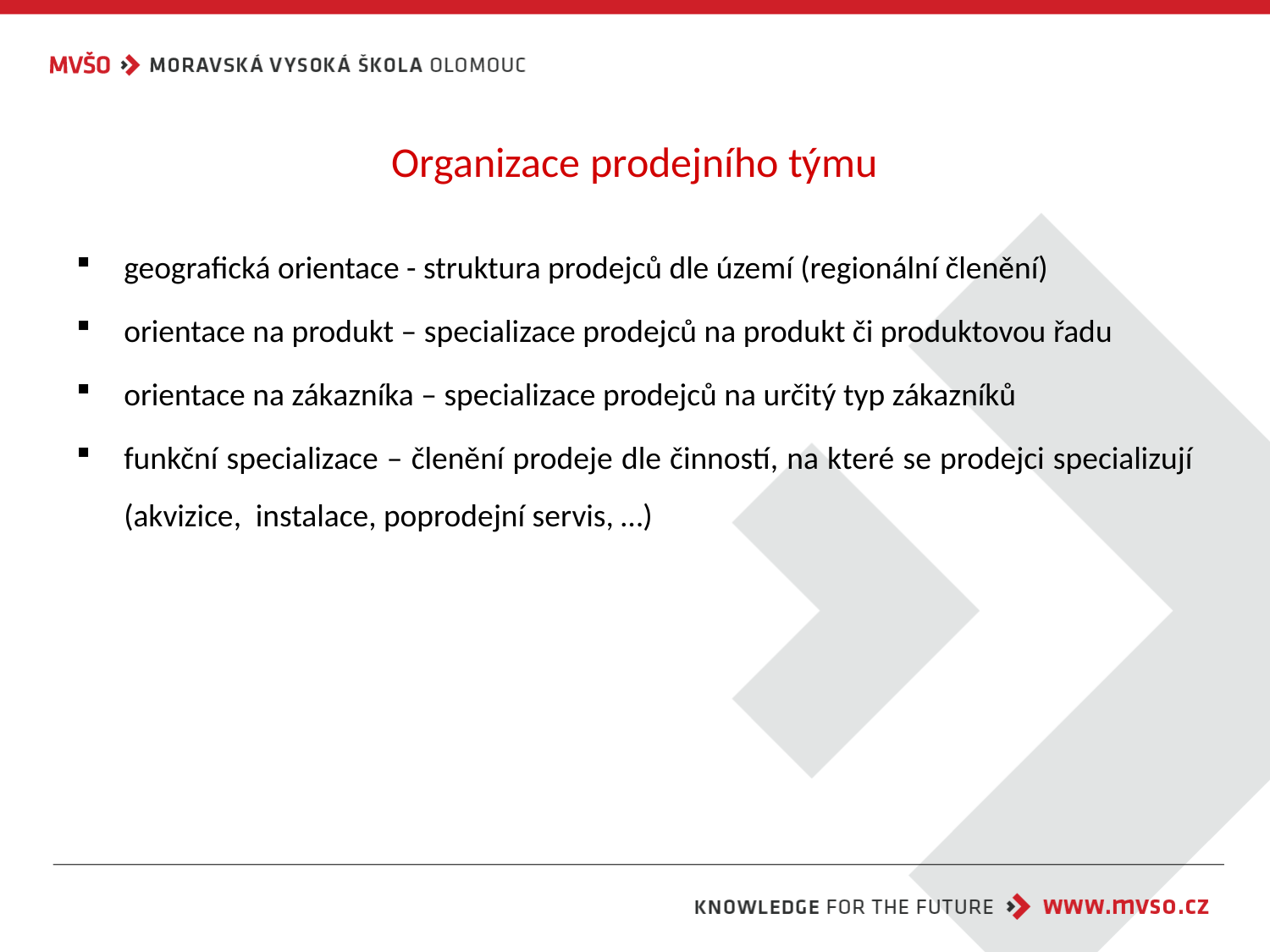

# Organizace prodejního týmu
geografická orientace - struktura prodejců dle území (regionální členění)
orientace na produkt – specializace prodejců na produkt či produktovou řadu
orientace na zákazníka – specializace prodejců na určitý typ zákazníků
funkční specializace – členění prodeje dle činností, na které se prodejci specializují (akvizice,  instalace, poprodejní servis, …)